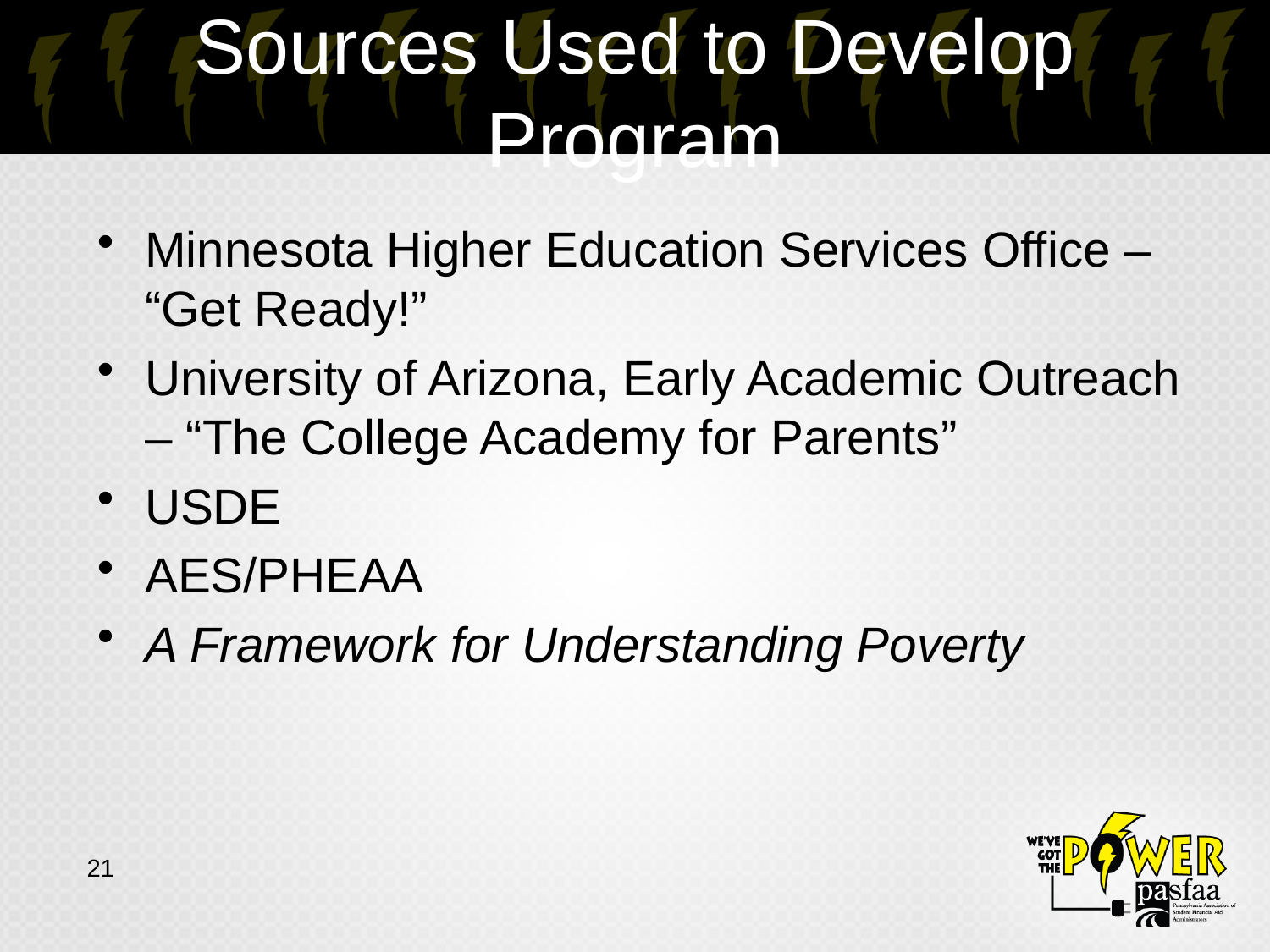

# Sources Used to Develop Program
Minnesota Higher Education Services Office – “Get Ready!”
University of Arizona, Early Academic Outreach – “The College Academy for Parents”
USDE
AES/PHEAA
A Framework for Understanding Poverty
21